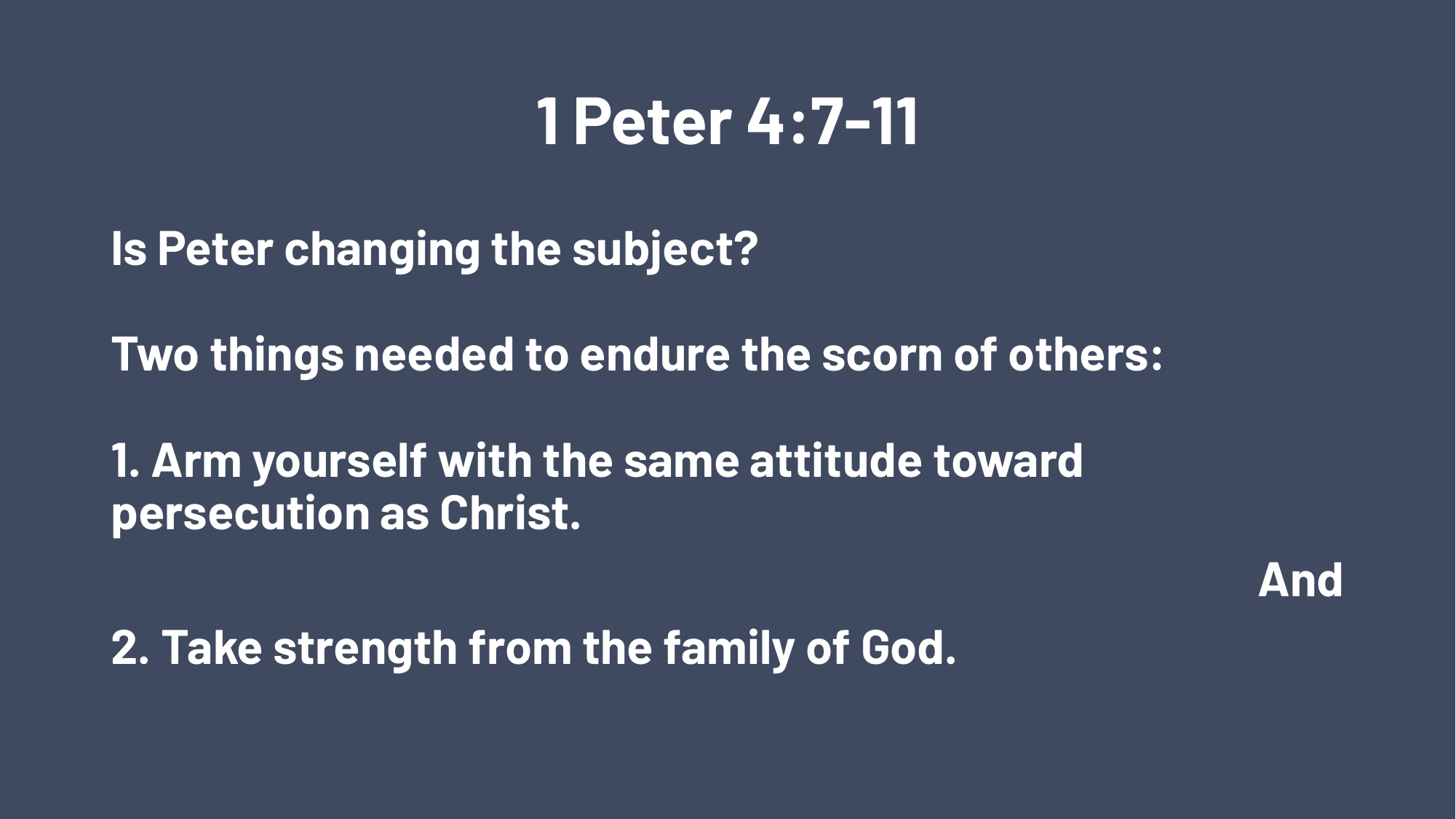

# 1 Peter 4:7-11
Is Peter changing the subject?

Two things needed to endure the scorn of others:

1. Arm yourself with the same attitude toward persecution as Christ.
And
2. Take strength from the family of God.